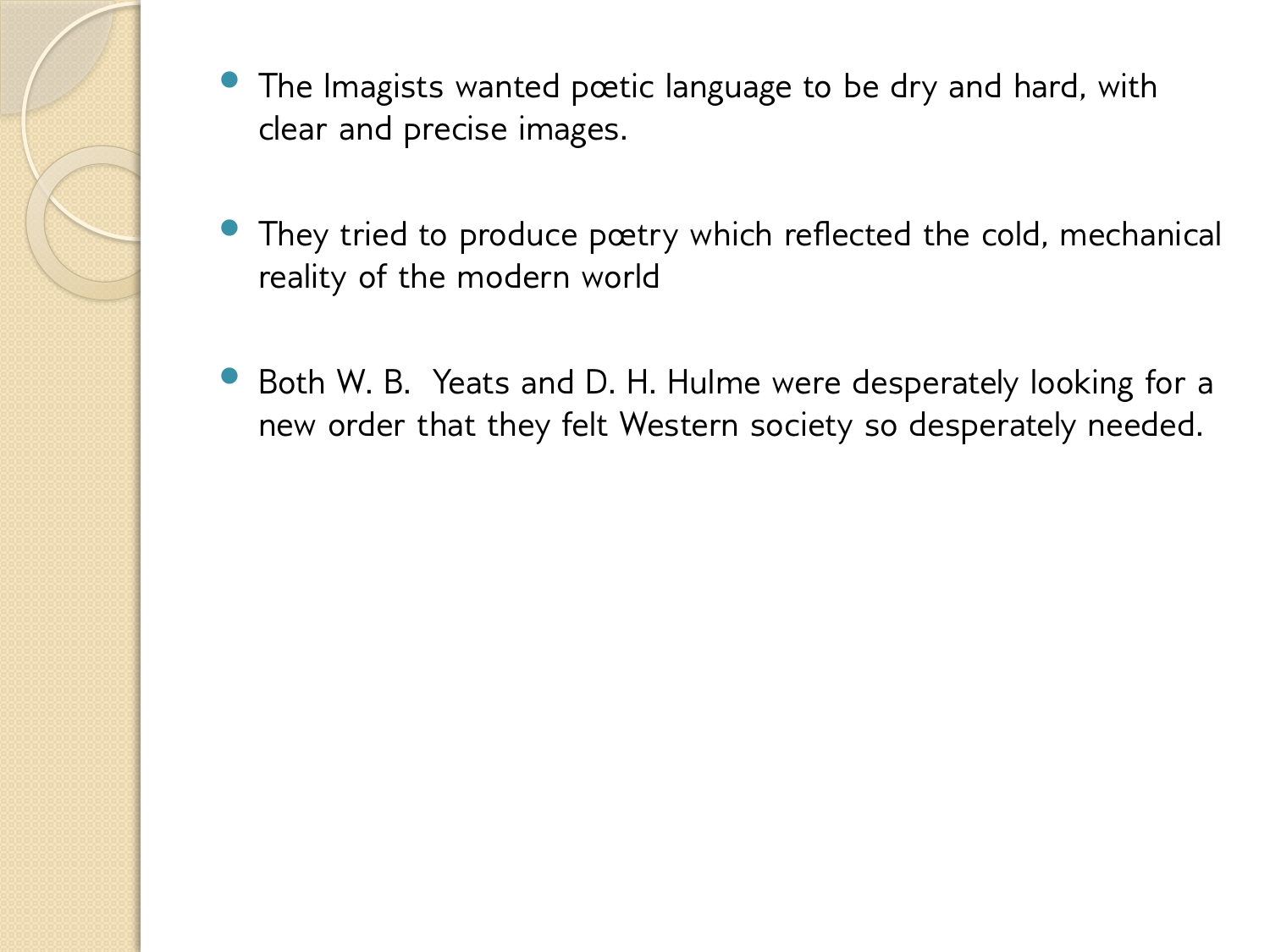

The Imagists wanted poetic language to be dry and hard, with clear and precise images.

They tried to produce poetry which reflected the cold, mechanical reality of the modern world

Both W. B.  Yeats and D. H. Hulme were desperately looking for a new order that they felt Western society so desperately needed.